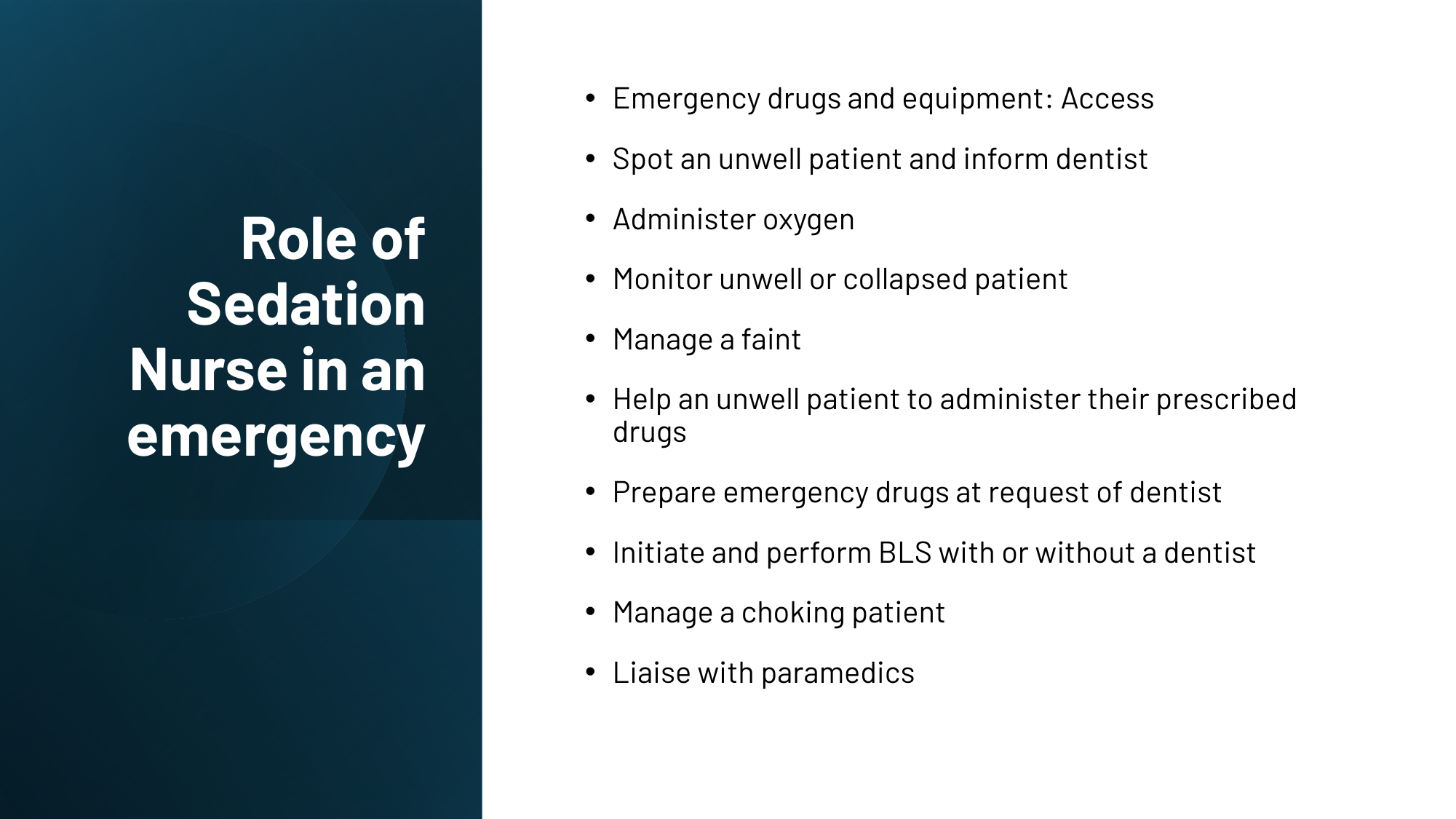

# Role of Sedation Nurse in an emergency
Emergency drugs and equipment: Access
Spot an unwell patient and inform dentist
Administer oxygen
Monitor unwell or collapsed patient
Manage a faint
Help an unwell patient to administer their prescribed drugs
Prepare emergency drugs at request of dentist
Initiate and perform BLS with or without a dentist
Manage a choking patient
Liaise with paramedics